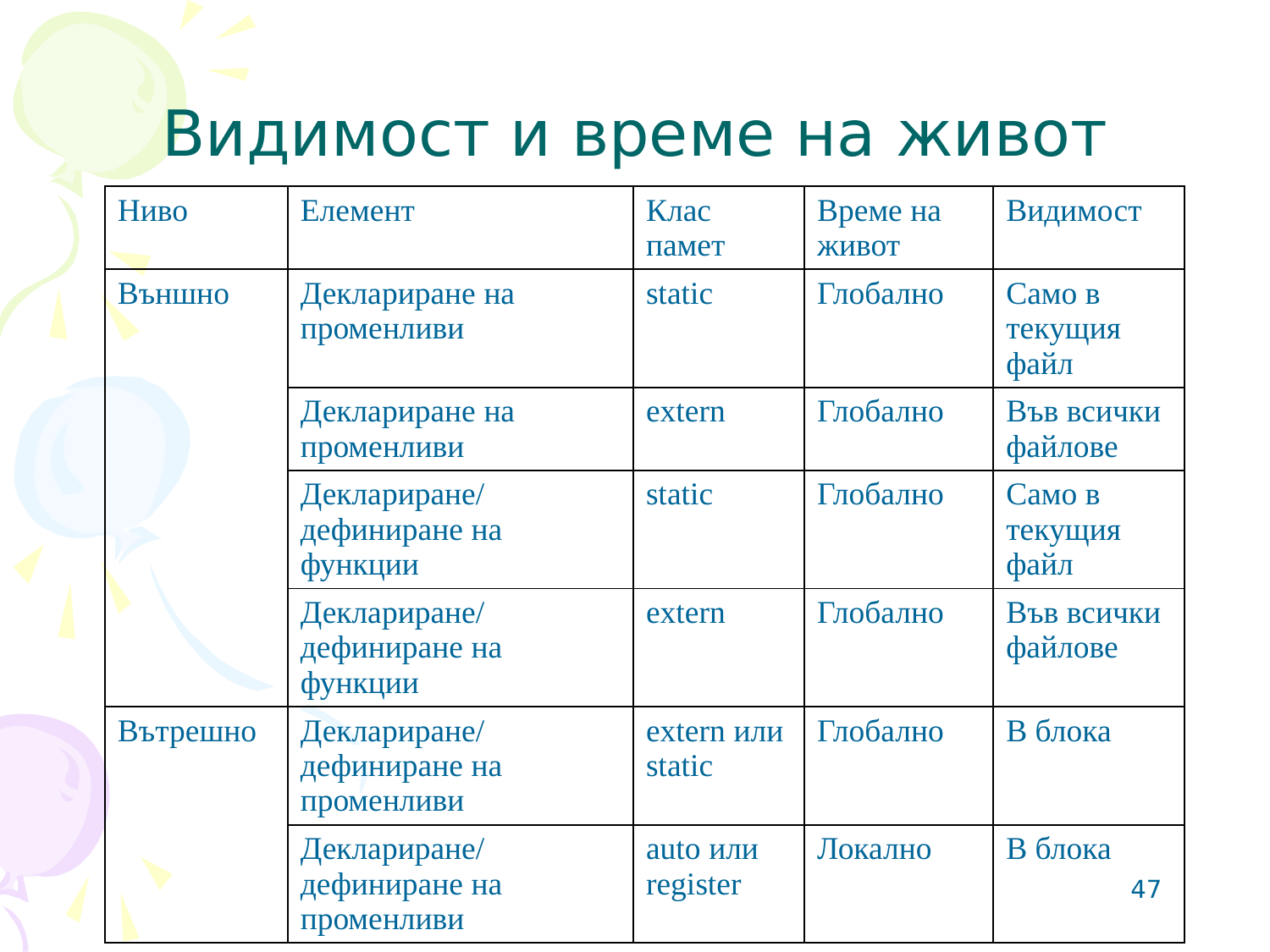

# Видимост и време на живот
| Ниво | Елемент | Клас памет | Време на живот | Видимост |
| --- | --- | --- | --- | --- |
| Външно | Деклариране на променливи | static | Глобално | Само в текущия файл |
|  | Деклариране на променливи | extern | Глобално | Във всички файлове |
|  | Деклариране/дефиниране на функции | static | Глобално | Само в текущия файл |
|  | Деклариране/дефиниране на функции | extern | Глобално | Във всички файлове |
| Вътрешно | Деклариране/дефиниране на променливи | extern или static | Глобално | В блока |
|  | Деклариране/дефиниране на променливи | auto или register | Локално | В блока |
47